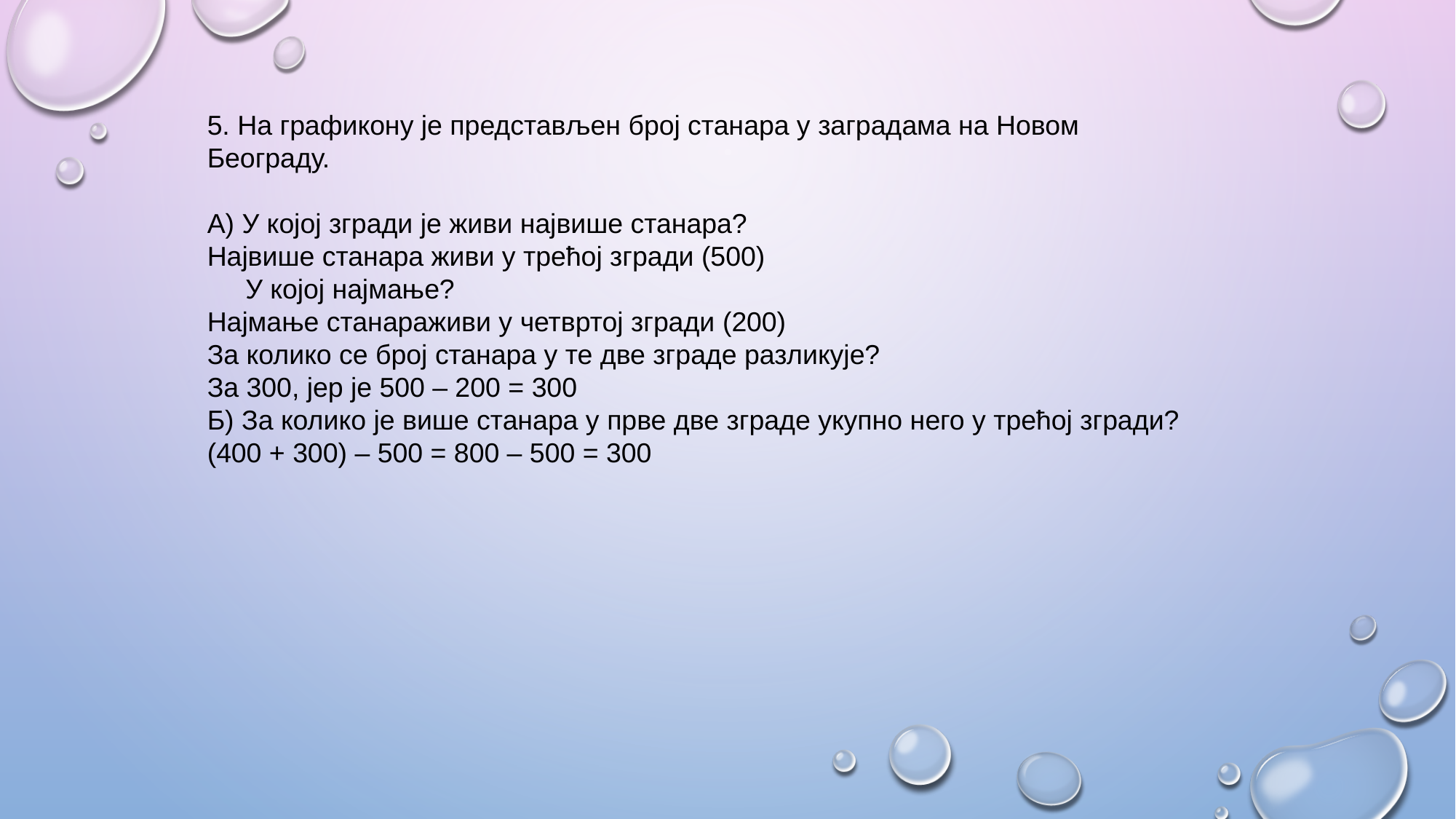

5. На графикону је представљен број станара у заградама на Новом Београду.

А) У којој згради је живи највише станара?
Највише станара живи у трећој згради (500)
     У којој најмање?
Најмање станараживи у четвртој згради (200)
За колико се број станара у те две зграде разликује?
За 300, јер је 500 – 200 = 300
Б) За колико је више станара у прве две зграде укупно него у трећој згради?
(400 + 300) – 500 = 800 – 500 = 300